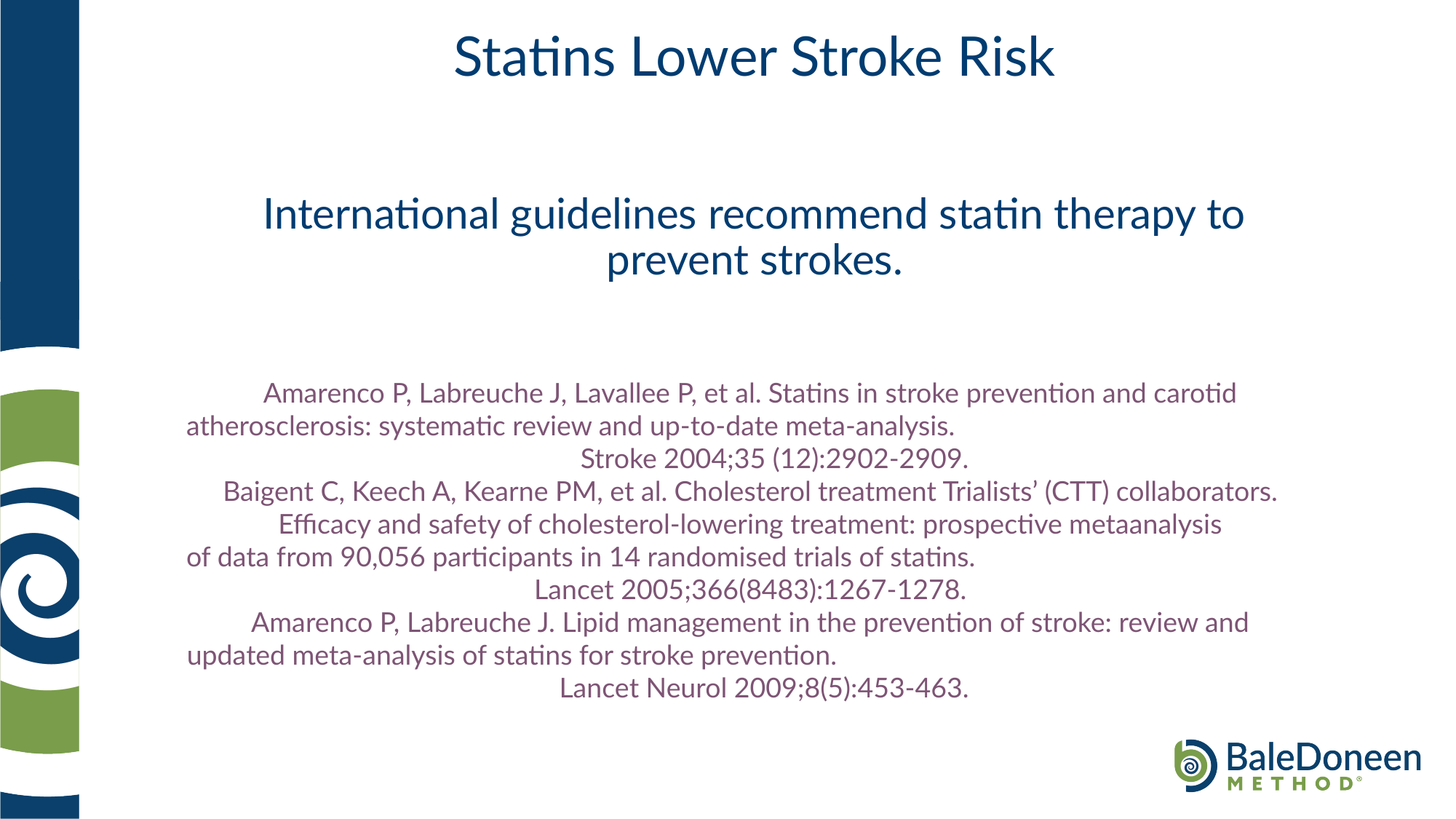

# Statins Lower Stroke Risk
International guidelines recommend statin therapy to prevent strokes.

Amarenco P, Labreuche J, Lavallee P, et al. Statins in stroke prevention and carotid
atherosclerosis: systematic review and up-to-date meta-analysis.                                                            Stroke 2004;35 (12):2902-2909.
Baigent C, Keech A, Kearne PM, et al. Cholesterol treatment Trialists’ (CTT) collaborators.
Efficacy and safety of cholesterol-lowering treatment: prospective metaanalysis
of data from 90,056 participants in 14 randomised trials of statins.                                                  Lancet 2005;366(8483):1267-1278.
Amarenco P, Labreuche J. Lipid management in the prevention of stroke: review and
updated meta-analysis of statins for stroke prevention.                                                                          Lancet Neurol 2009;8(5):453-463.